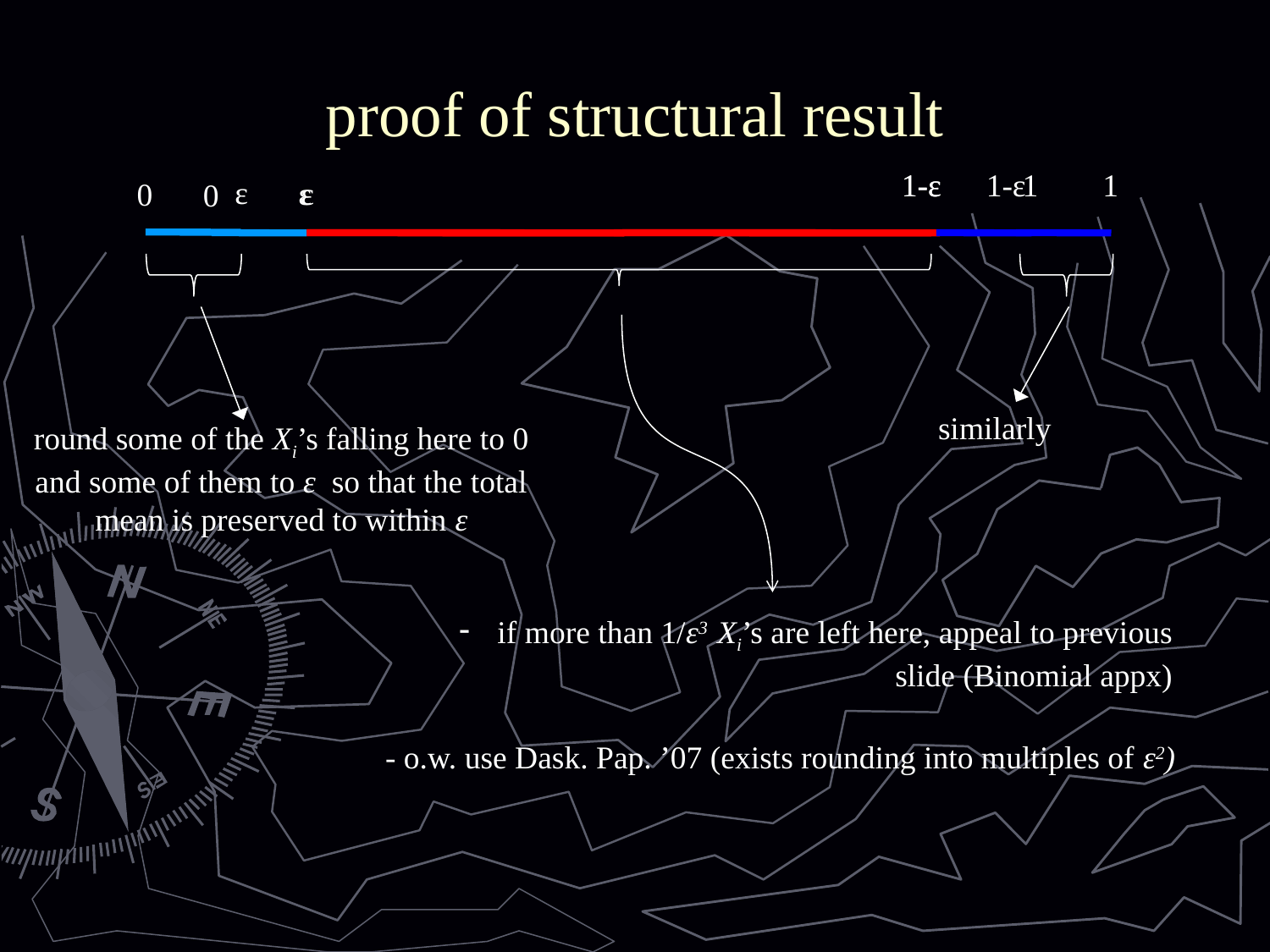

# proof of structural result
1-ε
1
ε
0
1-ε
ε
1-ε
1
ε
0

similarly
round some of the Xi’s falling here to 0 and some of them to ε  so that the total mean is preserved to within ε
 if more than 1/ε3  Xi’s are left here, appeal to previous slide (Binomial appx)
- o.w. use Dask. Pap. ’07 (exists rounding into multiples of ε2)